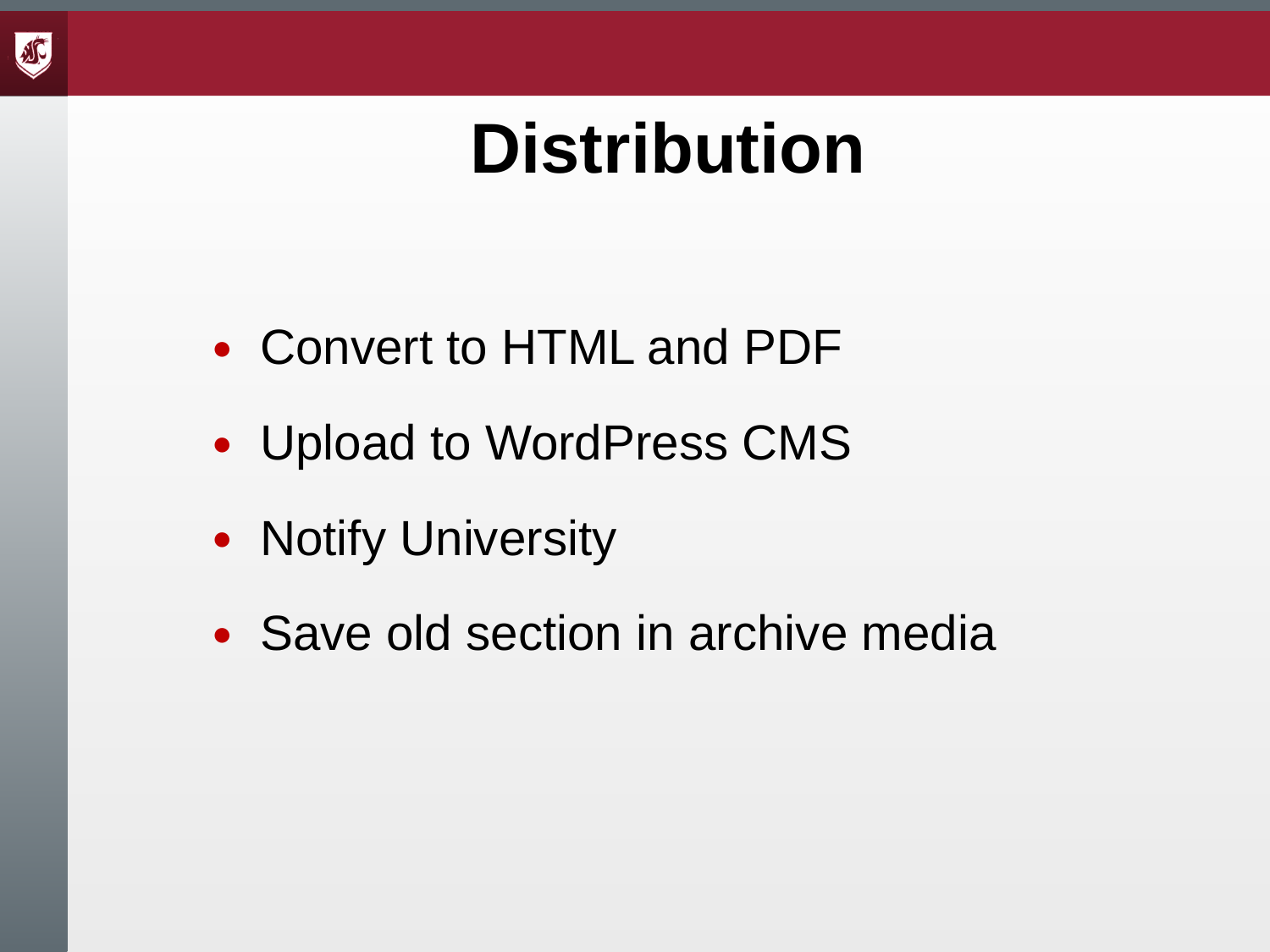

Distribution
Convert to HTML and PDF
Upload to WordPress CMS
Notify University
Save old section in archive media